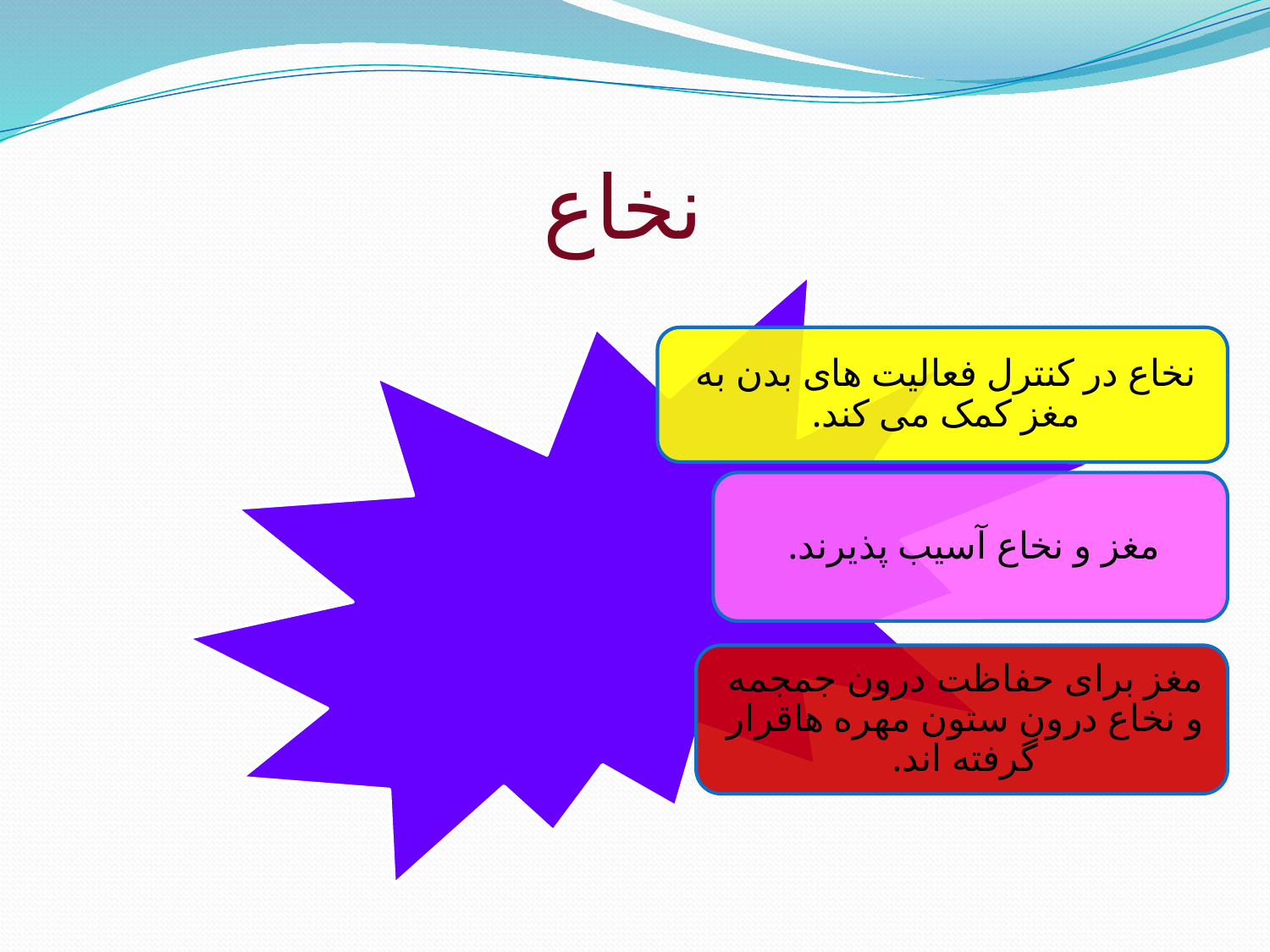

# نخاع
نخاع در کنترل فعالیت های بدن به مغز کمک می کند.
مغز و نخاع آسیب پذیرند.
مغز برای حفاظت درون جمجمه و نخاع درون ستون مهره هاقرار گرفته اند.